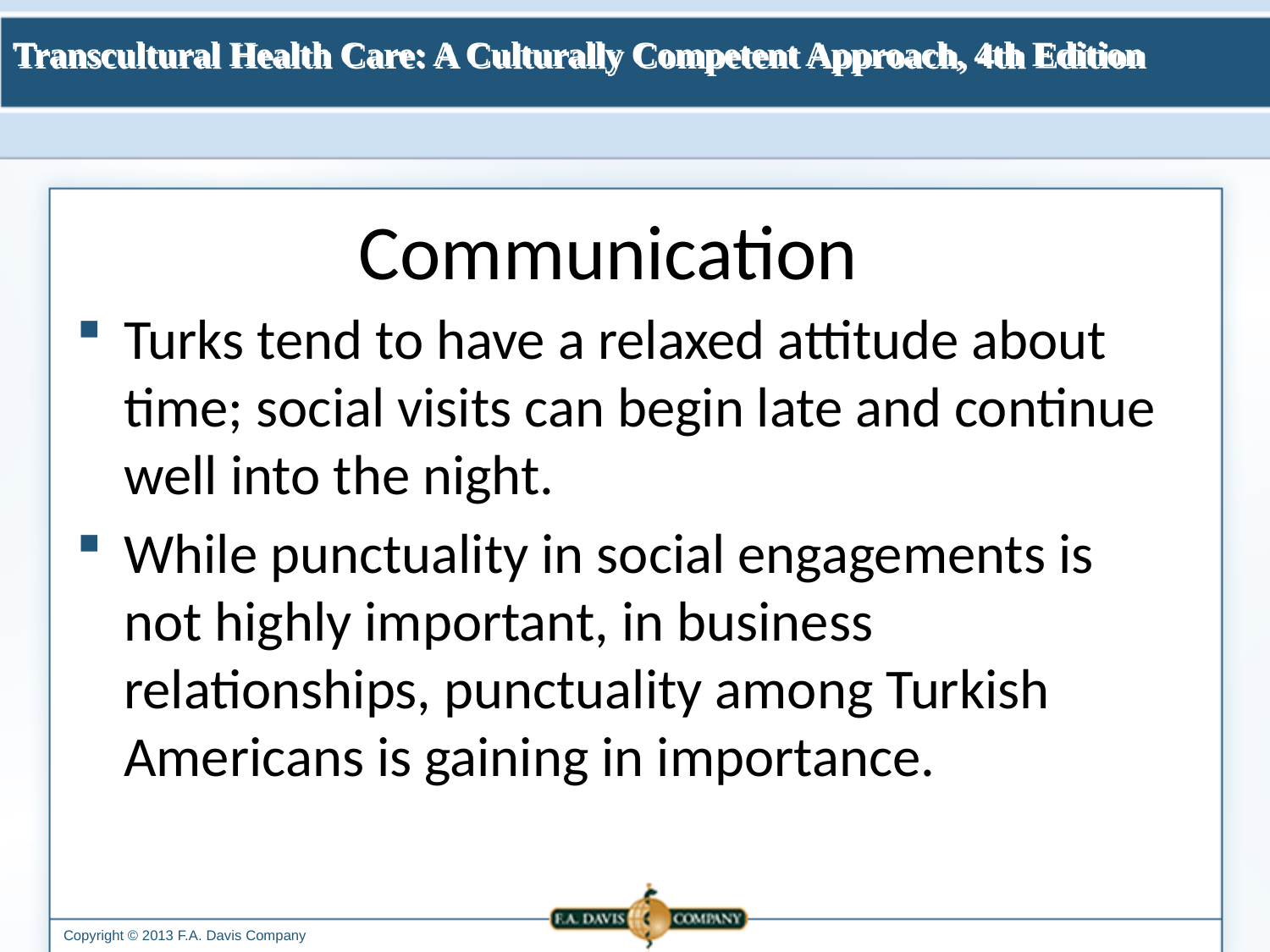

# Communication
Turks tend to have a relaxed attitude about time; social visits can begin late and continue well into the night.
While punctuality in social engagements is not highly important, in business relationships, punctuality among Turkish Americans is gaining in importance.